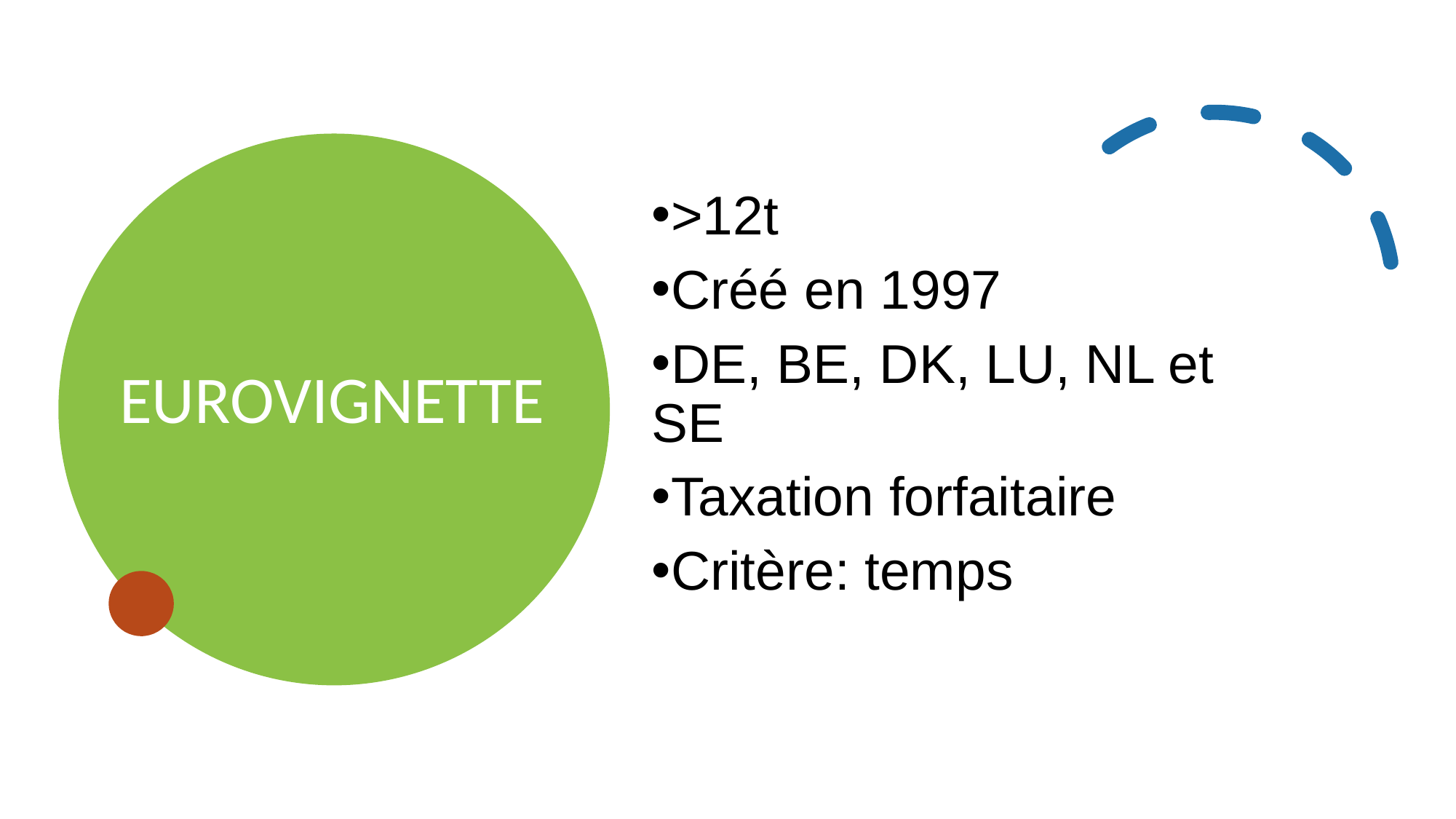

Eurovignette
>12t
Créé en 1997
DE, BE, DK, LU, NL et SE
Taxation forfaitaire
Critère: temps